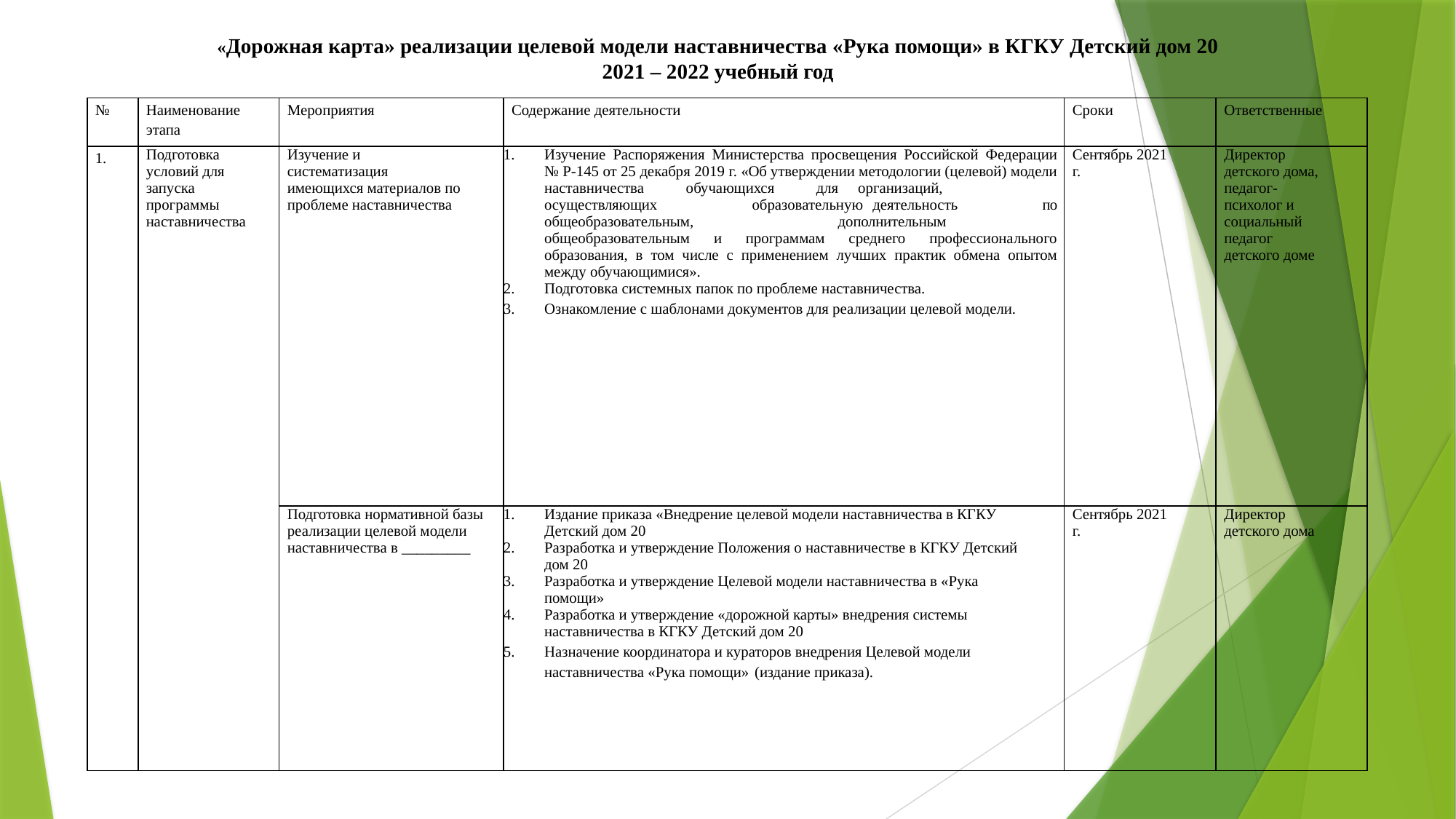

«Дорожная карта» реализации целевой модели наставничества «Рука помощи» в КГКУ Детский дом 20
2021 – 2022 учебный год
| № | Наименование этапа | Мероприятия | Содержание деятельности | Сроки | Ответственные |
| --- | --- | --- | --- | --- | --- |
| 1. | Подготовка условий для запуска программы наставничества | Изучение и систематизация имеющихся материалов по проблеме наставничества | Изучение Распоряжения Министерства просвещения Российской Федерации № Р-145 от 25 декабря 2019 г. «Об утверждении методологии (целевой) модели наставничества обучающихся для организаций, осуществляющих образовательную деятельность по общеобразовательным, дополнительным общеобразовательным и программам среднего профессионального образования, в том числе с применением лучших практик обмена опытом между обучающимися». Подготовка системных папок по проблеме наставничества. Ознакомление с шаблонами документов для реализации целевой модели. | Сентябрь 2021 г. | Директор детского дома, педагог-психолог и социальный педагог детского доме |
|  |  | Подготовка нормативной базы реализации целевой модели наставничества в \_\_\_\_\_\_\_\_\_ | Издание приказа «Внедрение целевой модели наставничества в КГКУ Детский дом 20 Разработка и утверждение Положения о наставничестве в КГКУ Детский дом 20 Разработка и утверждение Целевой модели наставничества в «Рука помощи» Разработка и утверждение «дорожной карты» внедрения системы наставничества в КГКУ Детский дом 20 Назначение координатора и кураторов внедрения Целевой модели наставничества «Рука помощи» (издание приказа). | Сентябрь 2021 г. | Директор детского дома |